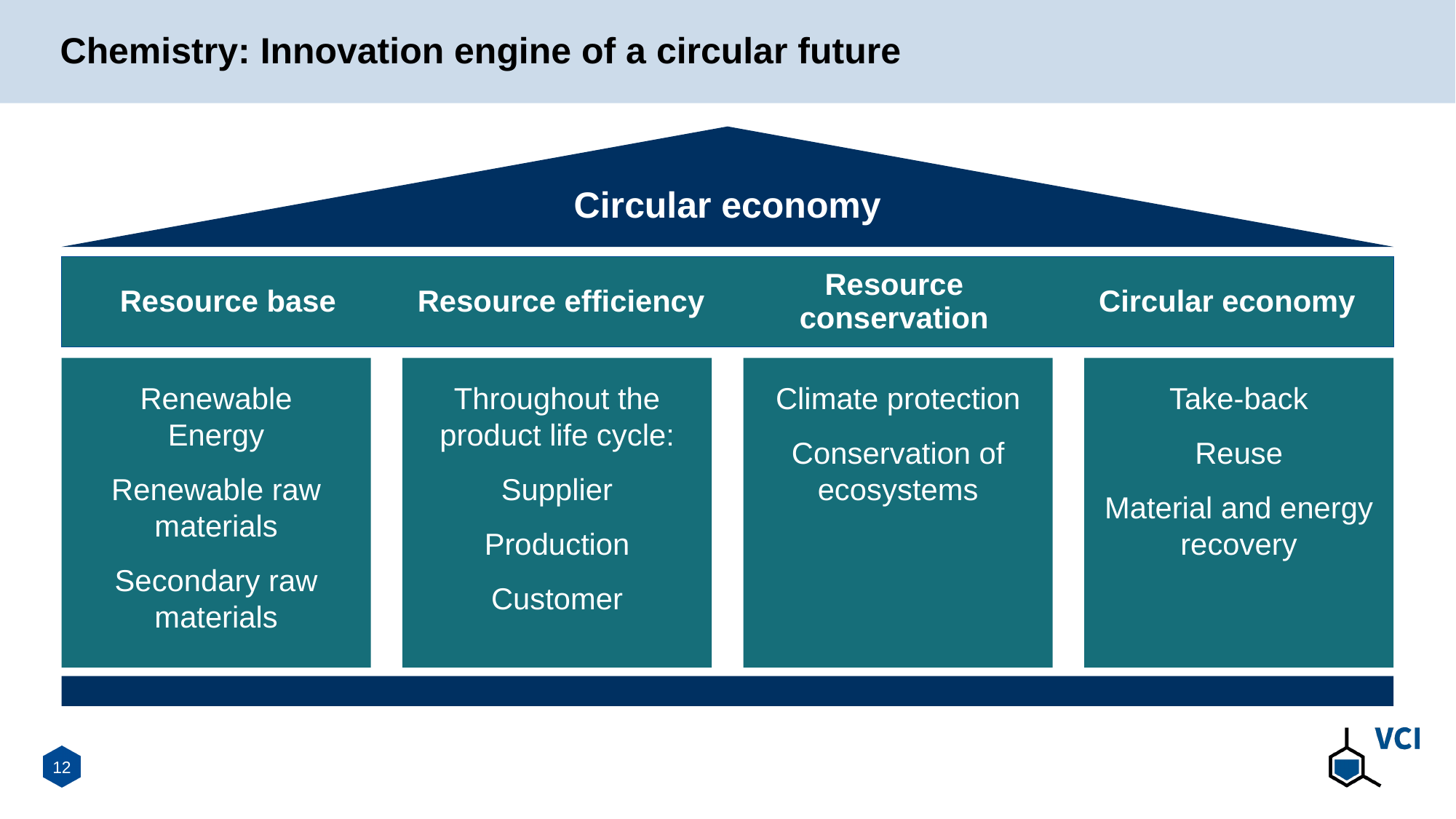

# Chemistry: Innovation engine of a circular future
Circular economy
| Resource base | Resource efficiency | Resource conservation | Circular economy |
| --- | --- | --- | --- |
Renewable
Energy
Renewable raw materials
Secondary raw materials
Throughout the product life cycle:
Supplier
Production
Customer
Climate protection
Conservation of ecosystems
Take-back
Reuse
Material and energy recovery

12